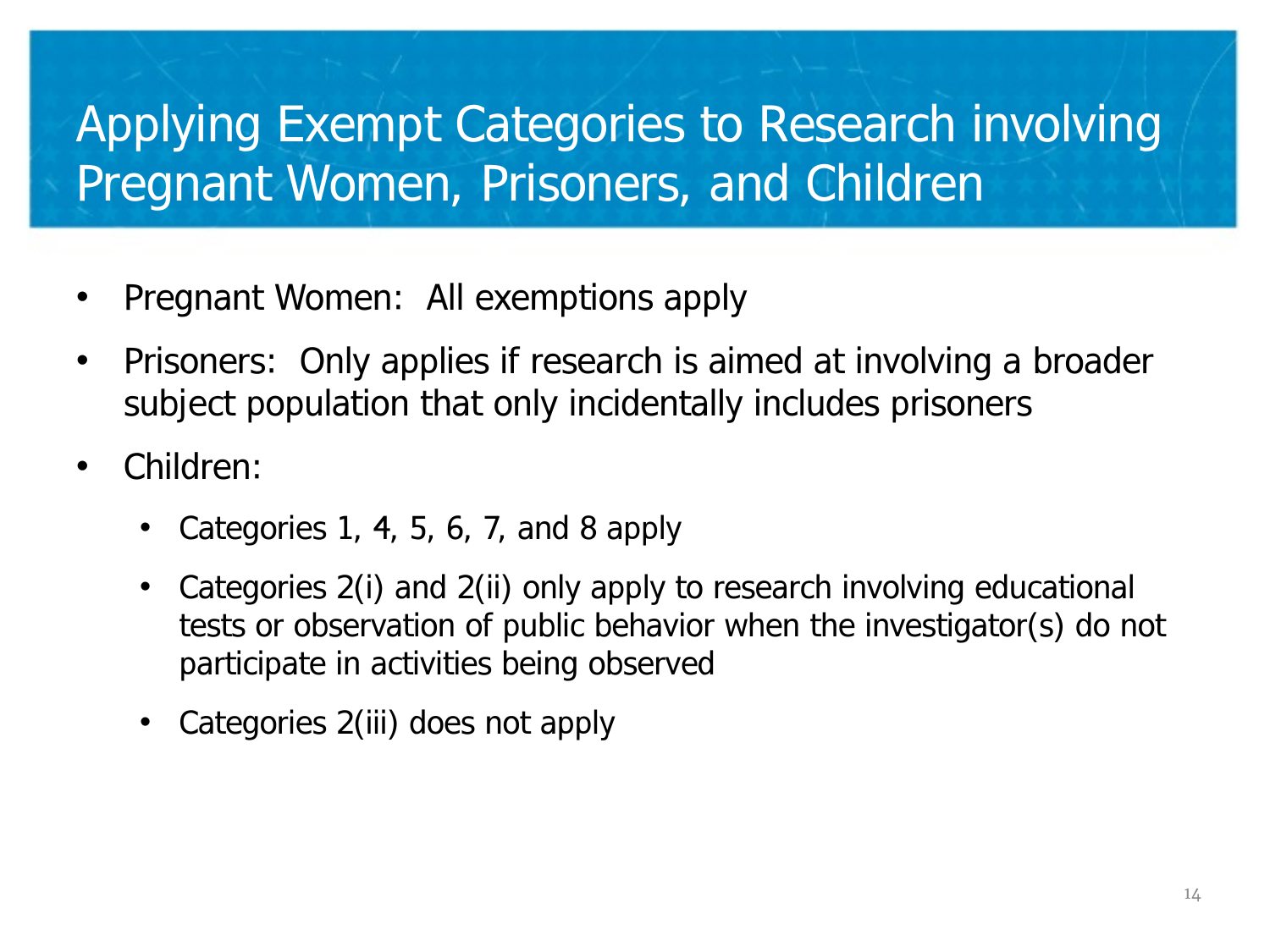

# Applying Exempt Categories to Research involving Pregnant Women, Prisoners, and Children
Pregnant Women:  All exemptions apply
Prisoners:  Only applies if research is aimed at involving a broader subject population that only incidentally includes prisoners
Children:
Categories 1, 4, 5, 6, 7, and 8 apply
Categories 2(i) and 2(ii) only apply to research involving educational tests or observation of public behavior when the investigator(s) do not participate in activities being observed
Categories 2(iii) does not apply